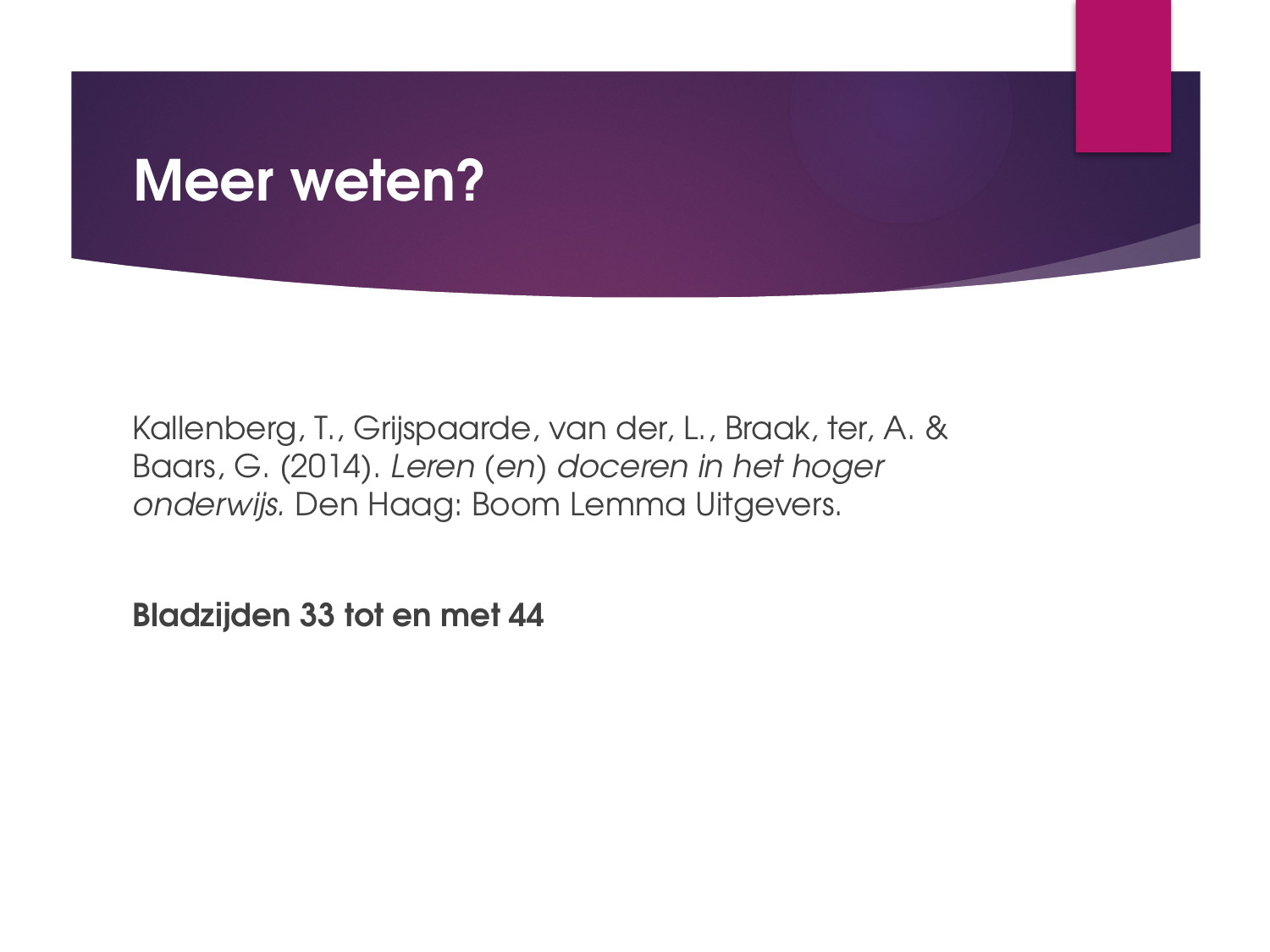

# Meer weten?

Kallenberg, T., Grijspaarde, van der, L., Braak, ter, A. & Baars, G. (2014). Leren (en) doceren in het hoger onderwijs. Den Haag: Boom Lemma Uitgevers.

Bladzijden 33 tot en met 44